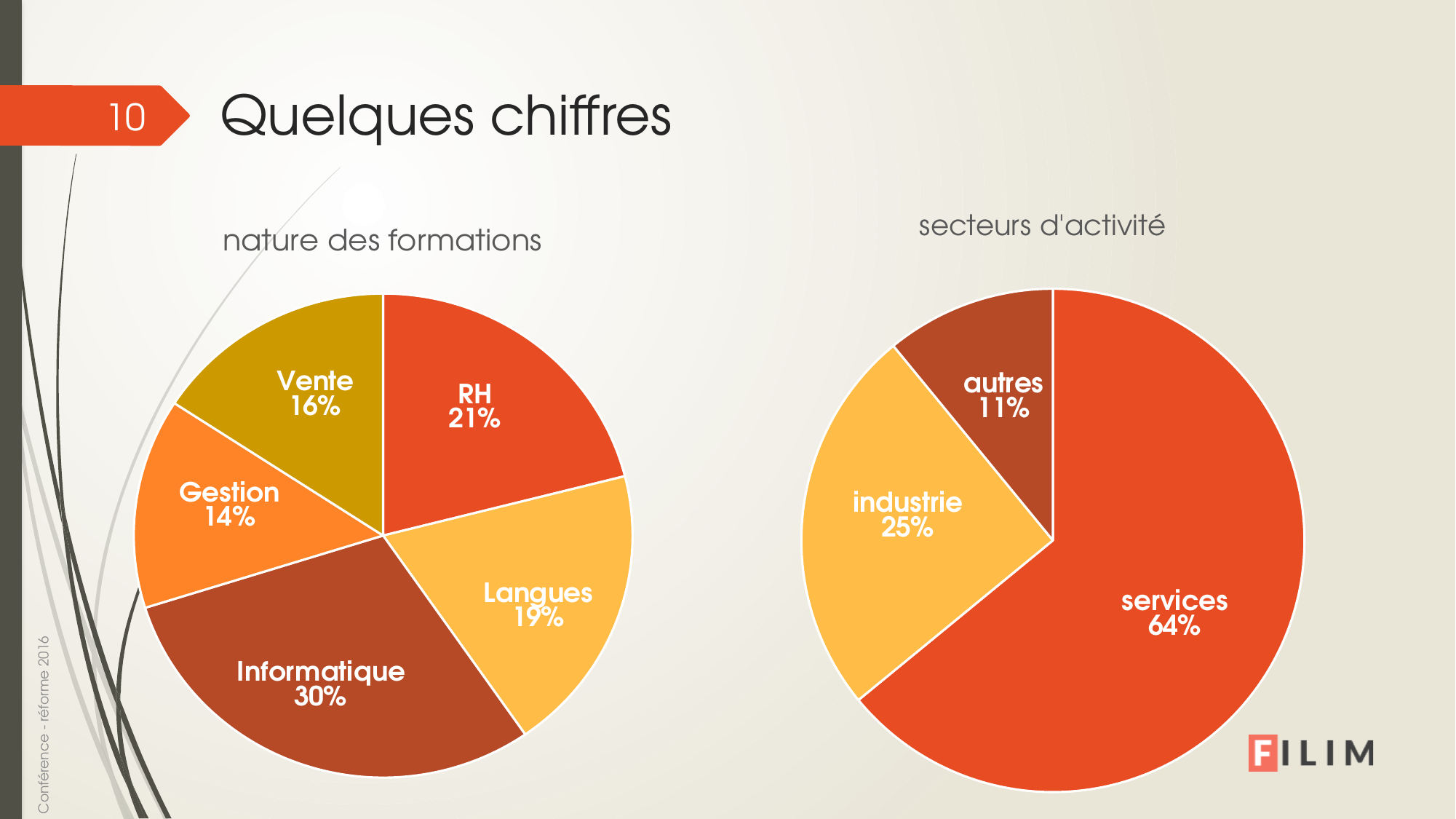

# Quelques chiffres
10

### Chart:

| Category | secteurs d'activité |
|---|---|
| services | 8.2 |
| industrie | 3.2 |
| autres | 1.4 |

### Chart:

| Category | nature des formations |
|---|---|
| RH | 12.0 |
| Langues | 11.0 |
| Informatique | 17.0 |
| Gestion | 8.0 |
| Vente | 9.0 |
Conférence - réforme 2016